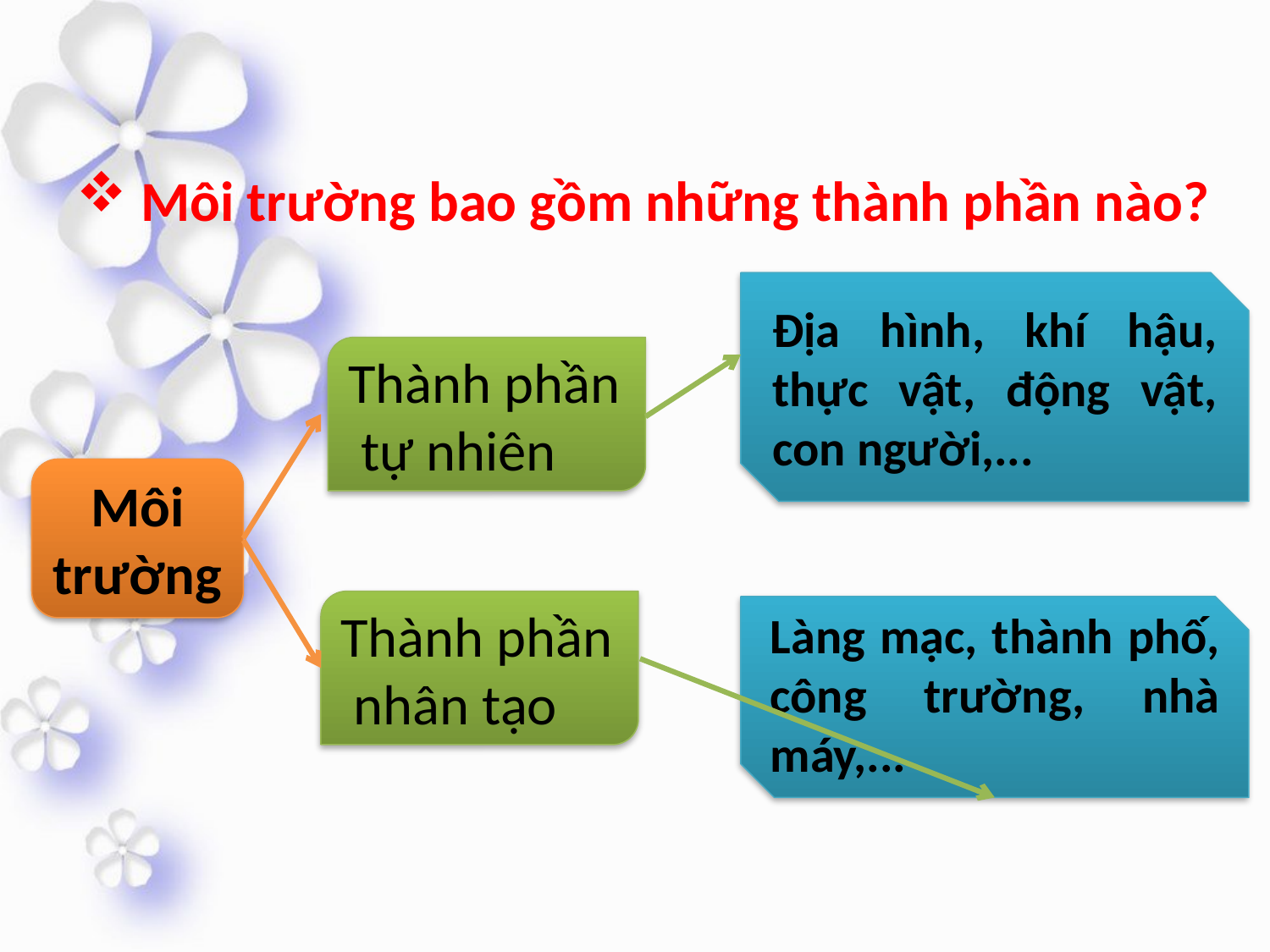

#
 Môi trường bao gồm những thành phần nào?

Địa hình, khí hậu, thực vật, động vật, con người,...

Thành phần
 tự nhiên

Môi trường
Thành phần
 nhân tạo

Làng mạc, thành phố, công trường, nhà máy,...